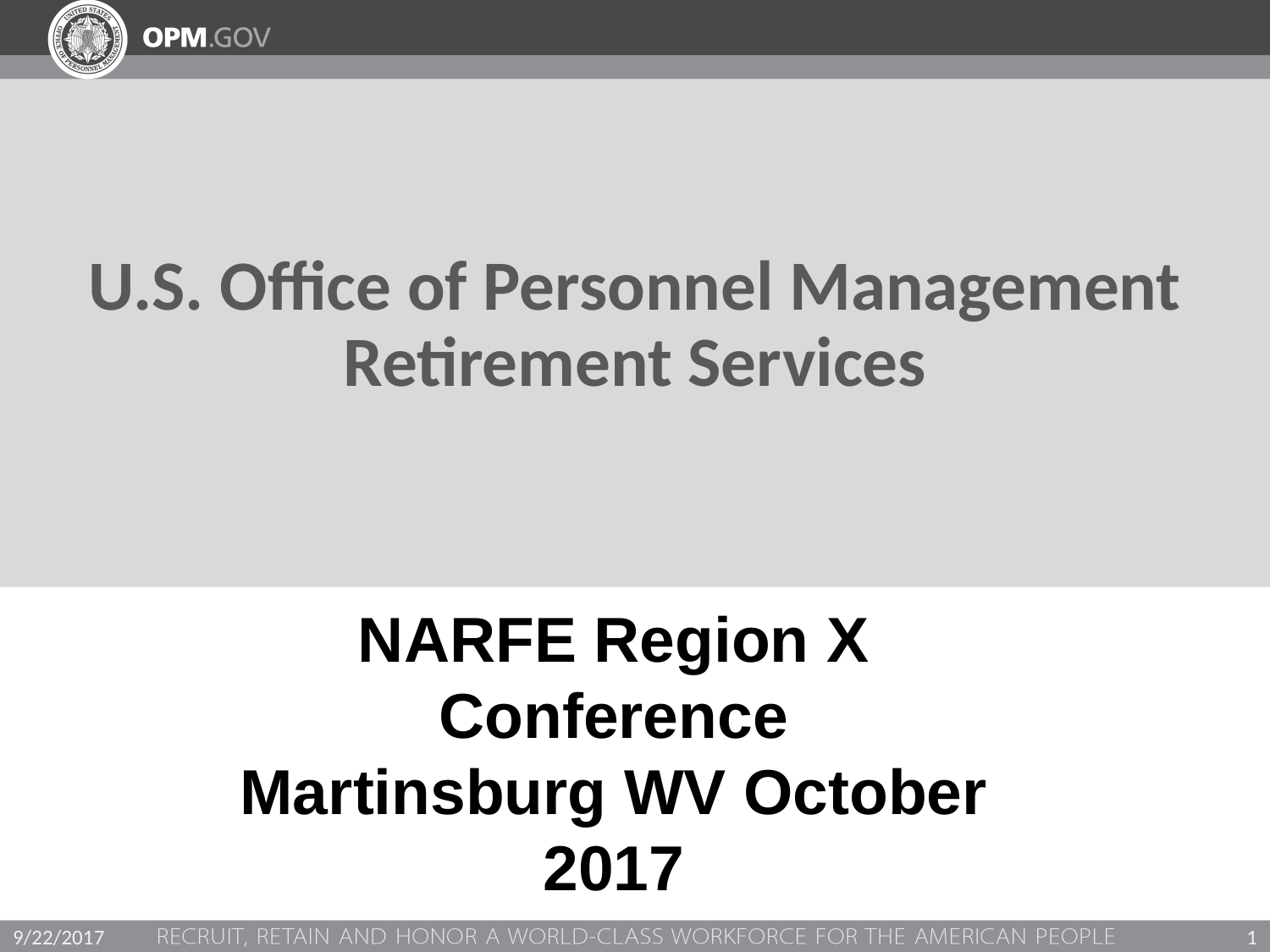

# U.S. Office of Personnel Management Retirement Services
NARFE Region X Conference
Martinsburg WV October 2017
9/22/2017
1